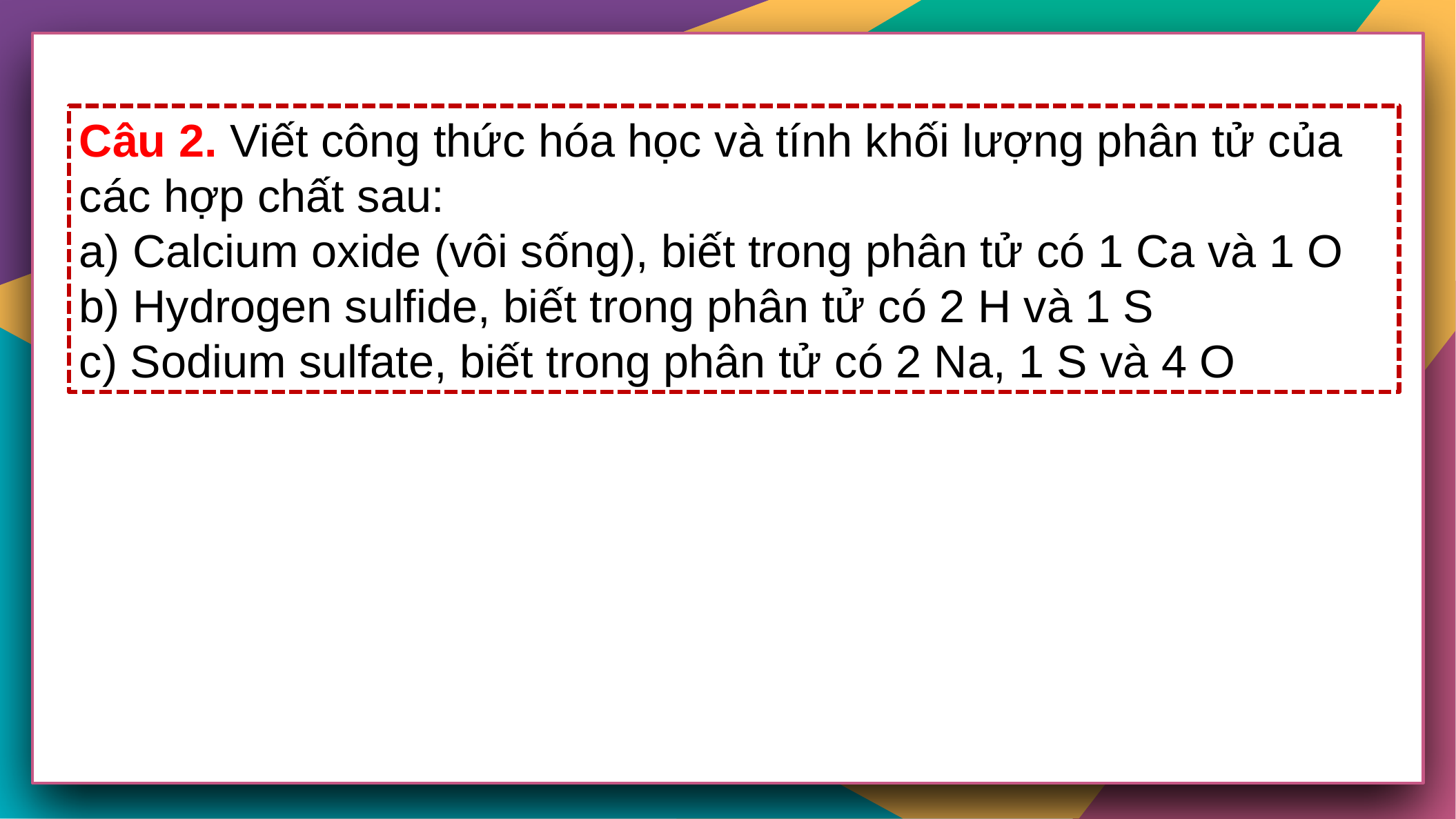

a) Ý nghĩa của công thức hóa học là:

- Công thức hóa học của một chất cho biết một số thông tin

   + Nguyên tố tạo ra chất

   + Số nguyên tử của mỗi nguyên tố có trong một phân tử chất

   + Khối lượng phân tử của chất

- Biết công thức hóa học tính được phần trăm khối lượng các nguyên tố trong hợp chất

   Bước 1: Tính khối lượng mỗi nguyên tố có trong 1 phân tử hợp chất

   Bước 2: Tính khối lượng phân tử

   Bước 3: Tính phần trăm khối lượng của nguyên tố theo công thức:
Câu 2. Viết công thức hóa học và tính khối lượng phân tử của các hợp chất sau:
a) Calcium oxide (vôi sống), biết trong phân tử có 1 Ca và 1 O
b) Hydrogen sulfide, biết trong phân tử có 2 H và 1 S
c) Sodium sulfate, biết trong phân tử có 2 Na, 1 S và 4 O